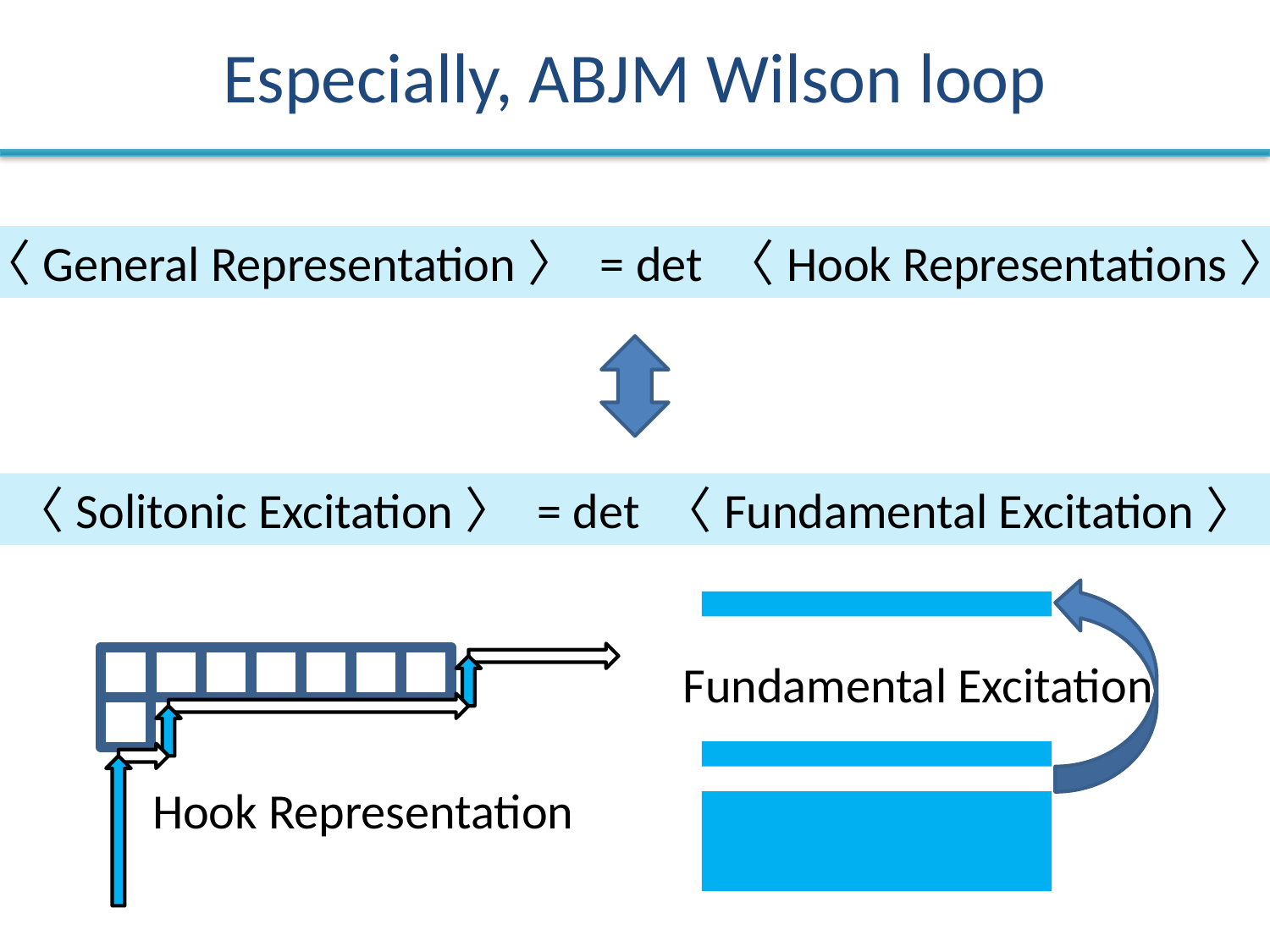

# Especially, ABJM Wilson loop
"〈General Representation〉 = det 〈Hook Representations〉"

"〈Solitonic Excitation〉 = det 〈Fundamental Excitation〉"

Fundamental Excitation

Hook Representation